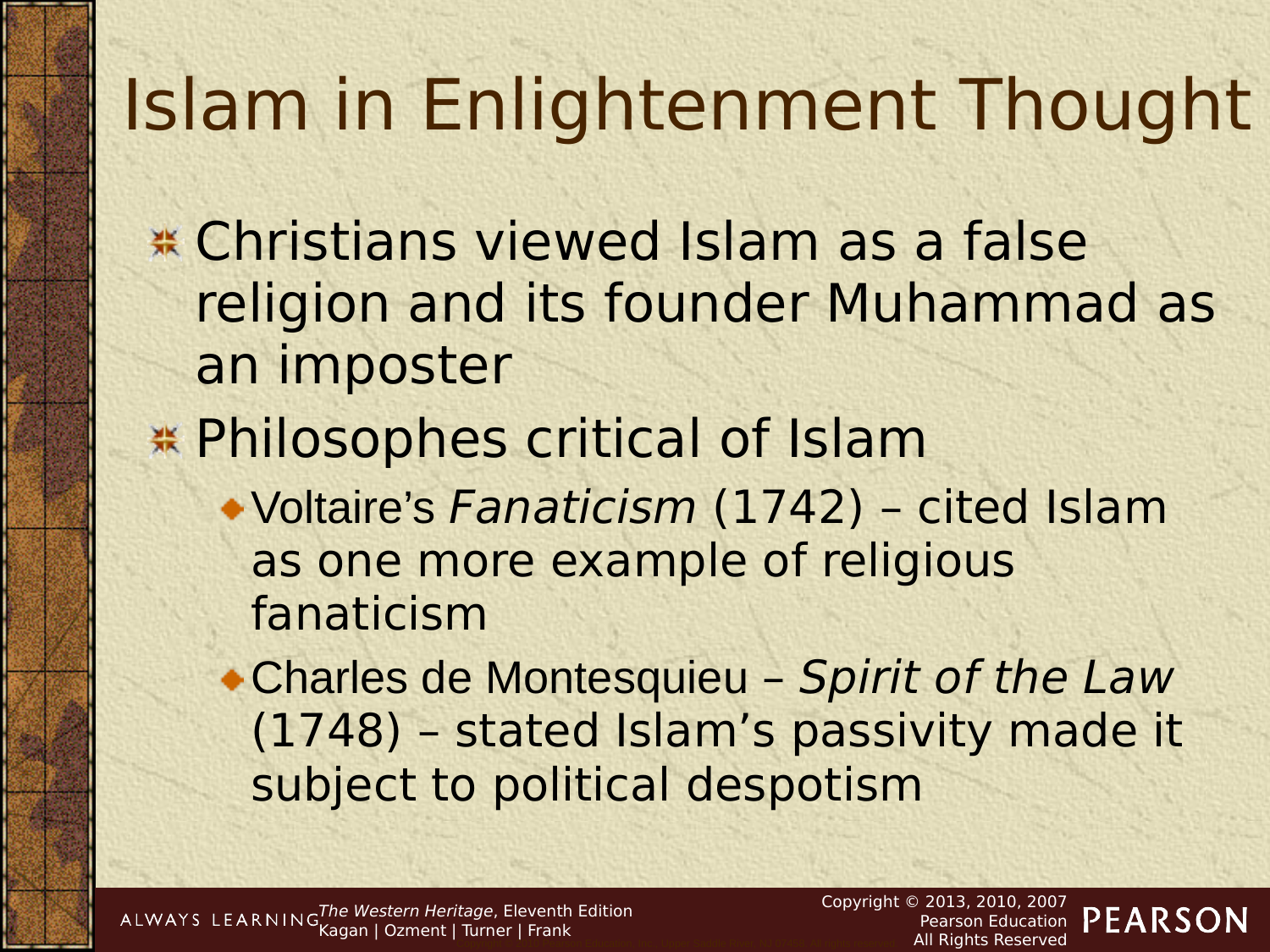

Islam in Enlightenment Thought
Christians viewed Islam as a false religion and its founder Muhammad as an imposter
Philosophes critical of Islam
Voltaire’s Fanaticism (1742) – cited Islam as one more example of religious fanaticism
Charles de Montesquieu – Spirit of the Law (1748) – stated Islam’s passivity made it subject to political despotism